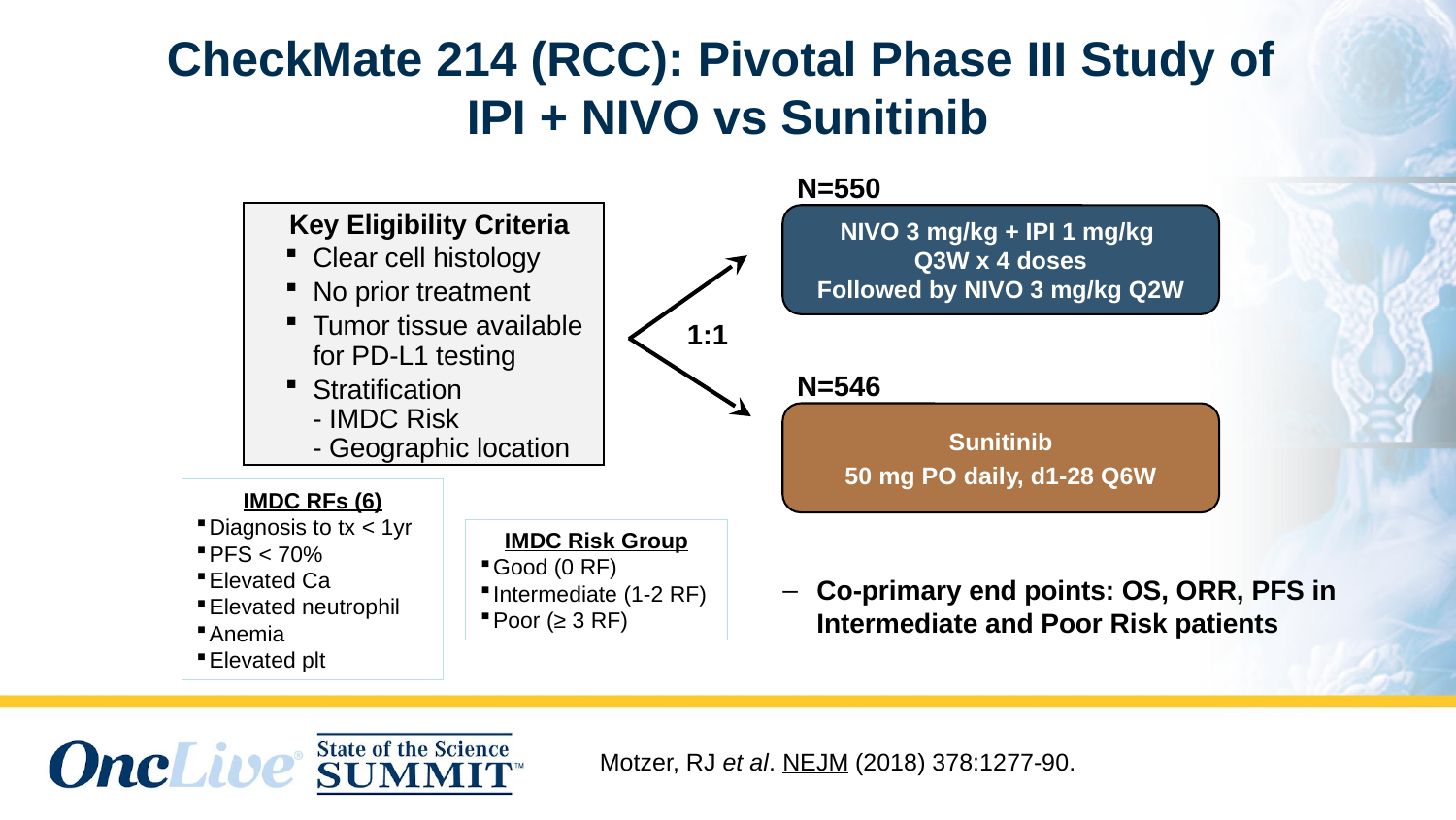

# CheckMate 214 (RCC): Pivotal Phase III Study of IPI + NIVO vs Sunitinib
N=550
Key Eligibility Criteria
Clear cell histology
No prior treatment
Tumor tissue available for PD-L1 testing
Stratification
- IMDC Risk
- Geographic location
NIVO 3 mg/kg + IPI 1 mg/kg
Q3W x 4 doses
Followed by NIVO 3 mg/kg Q2W

1:1

N=546
Sunitinib
50 mg PO daily, d1-28 Q6W
IMDC RFs (6)
Diagnosis to tx < 1yr
PFS < 70%
Elevated Ca
Elevated neutrophil
Anemia
Elevated plt
IMDC Risk Group
Good (0 RF)
Intermediate (1-2 RF)
Poor (≥ 3 RF)
Co-primary end points: OS, ORR, PFS in Intermediate and Poor Risk patients
Motzer, RJ et al. NEJM (2018) 378:1277-90.